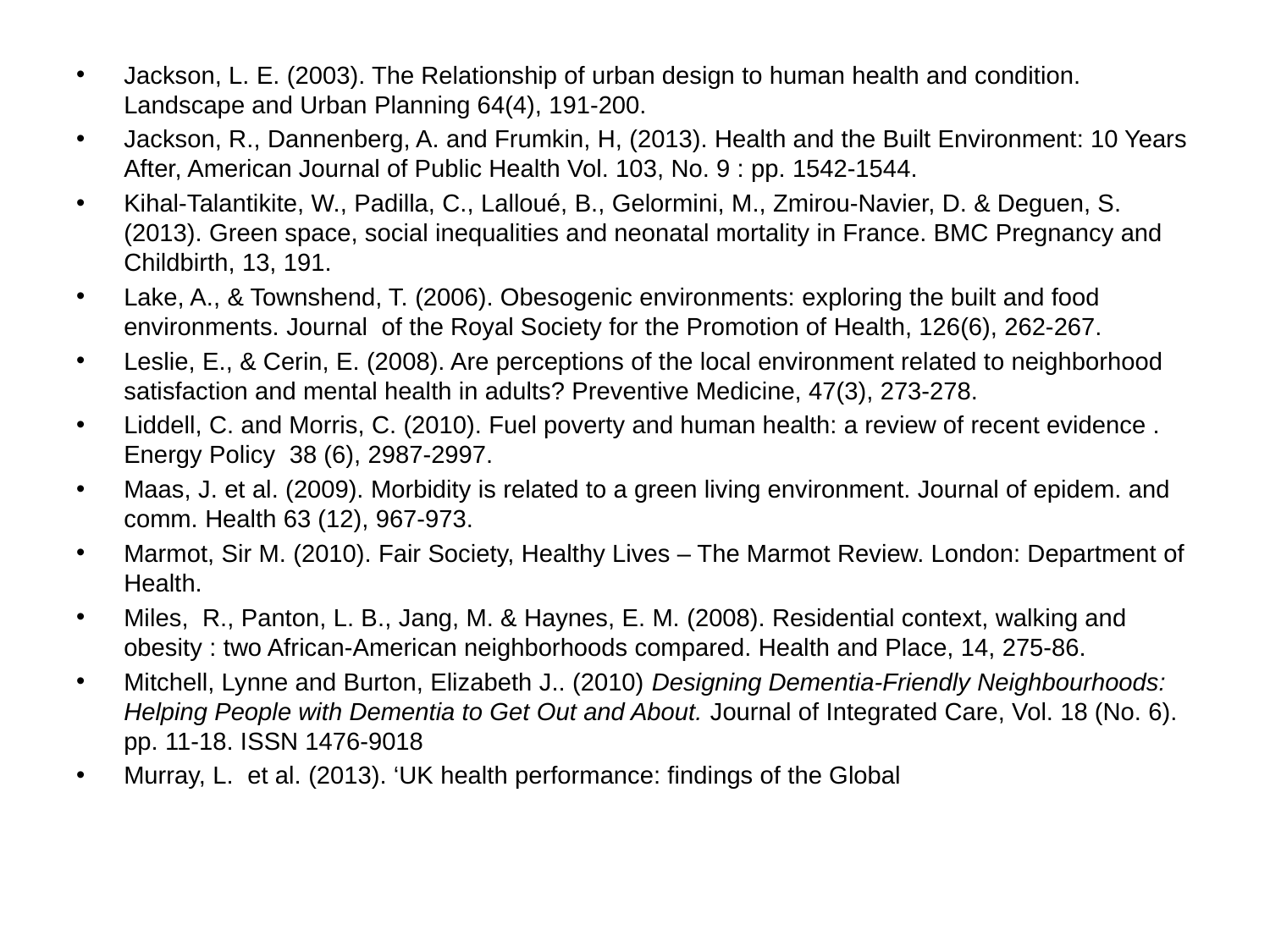

# Jackson, L. E. (2003). The Relationship of urban design to human health and condition. Landscape and Urban Planning 64(4), 191-200.
Jackson, R., Dannenberg, A. and Frumkin, H, (2013). Health and the Built Environment: 10 Years After, American Journal of Public Health Vol. 103, No. 9 : pp. 1542-1544.
Kihal-Talantikite, W., Padilla, C., Lalloué, B., Gelormini, M., Zmirou-Navier, D. & Deguen, S. (2013). Green space, social inequalities and neonatal mortality in France. BMC Pregnancy and Childbirth, 13, 191.
Lake, A., & Townshend, T. (2006). Obesogenic environments: exploring the built and food environments. Journal  of the Royal Society for the Promotion of Health, 126(6), 262-267.
Leslie, E., & Cerin, E. (2008). Are perceptions of the local environment related to neighborhood satisfaction and mental health in adults? Preventive Medicine, 47(3), 273-278.
Liddell, C. and Morris, C. (2010). Fuel poverty and human health: a review of recent evidence . Energy Policy  38 (6), 2987-2997.
Maas, J. et al. (2009). Morbidity is related to a green living environment. Journal of epidem. and comm. Health 63 (12), 967-973.
Marmot, Sir M. (2010). Fair Society, Healthy Lives – The Marmot Review. London: Department of Health.
Miles,  R., Panton, L. B., Jang, M. & Haynes, E. M. (2008). Residential context, walking and obesity : two African-American neighborhoods compared. Health and Place, 14, 275-86.
Mitchell, Lynne and Burton, Elizabeth J.. (2010) Designing Dementia-Friendly Neighbourhoods: Helping People with Dementia to Get Out and About. Journal of Integrated Care, Vol. 18 (No. 6). pp. 11-18. ISSN 1476-9018
Murray, L.  et al. (2013). ‘UK health performance: findings of the Global